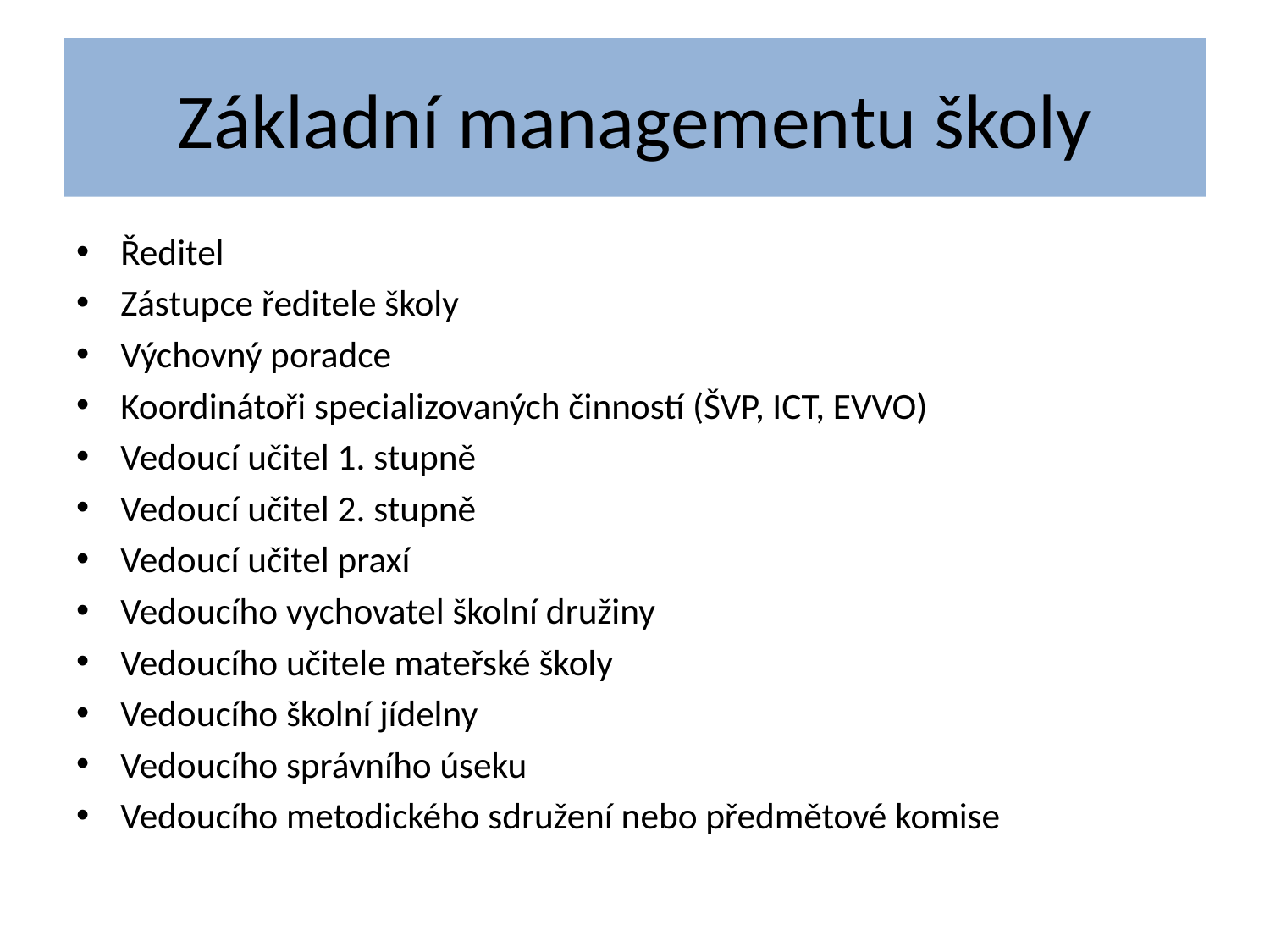

# Základní managementu školy
Ředitel
Zástupce ředitele školy
Výchovný poradce
Koordinátoři specializovaných činností (ŠVP, ICT, EVVO)
Vedoucí učitel 1. stupně
Vedoucí učitel 2. stupně
Vedoucí učitel praxí
Vedoucího vychovatel školní družiny
Vedoucího učitele mateřské školy
Vedoucího školní jídelny
Vedoucího správního úseku
Vedoucího metodického sdružení nebo předmětové komise